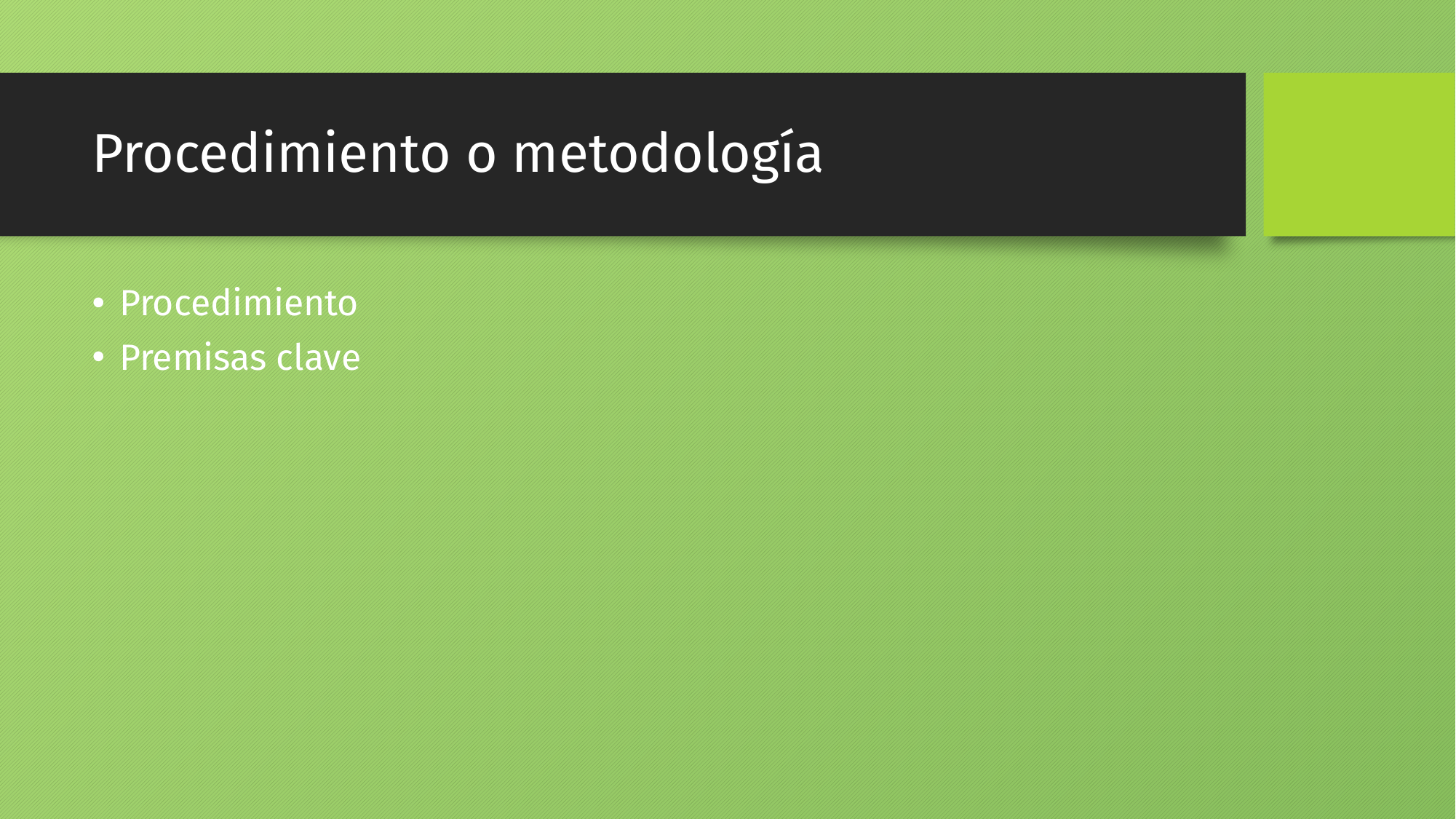

# Procedimiento o metodología
Procedimiento
Premisas clave